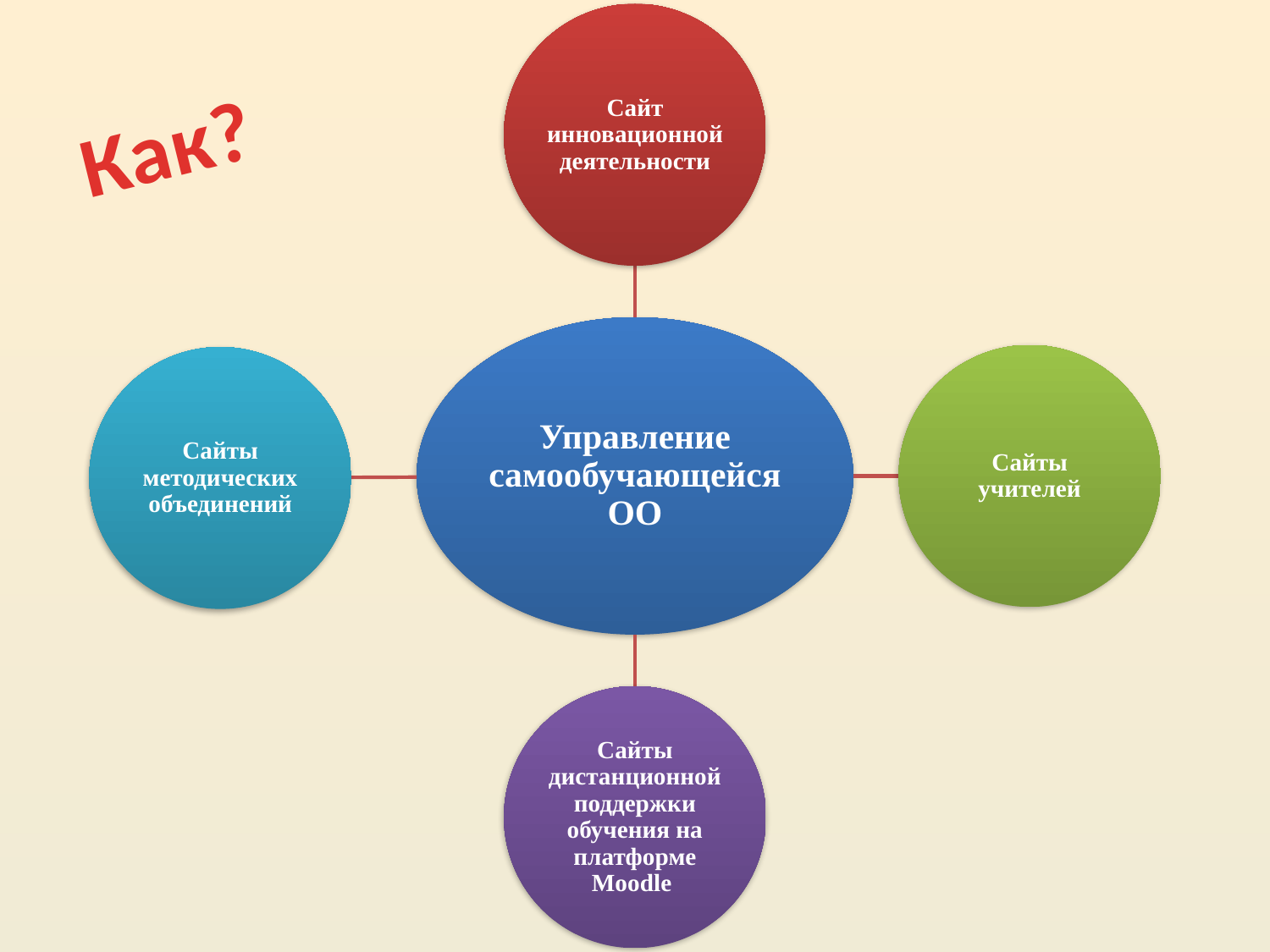

Управление самообучающейся ОО

Сайт инновационной деятельности

Сайты учителей

Сайты дистанционной поддержки обучения на платформе Moodle

Сайты методических объединений
Как?